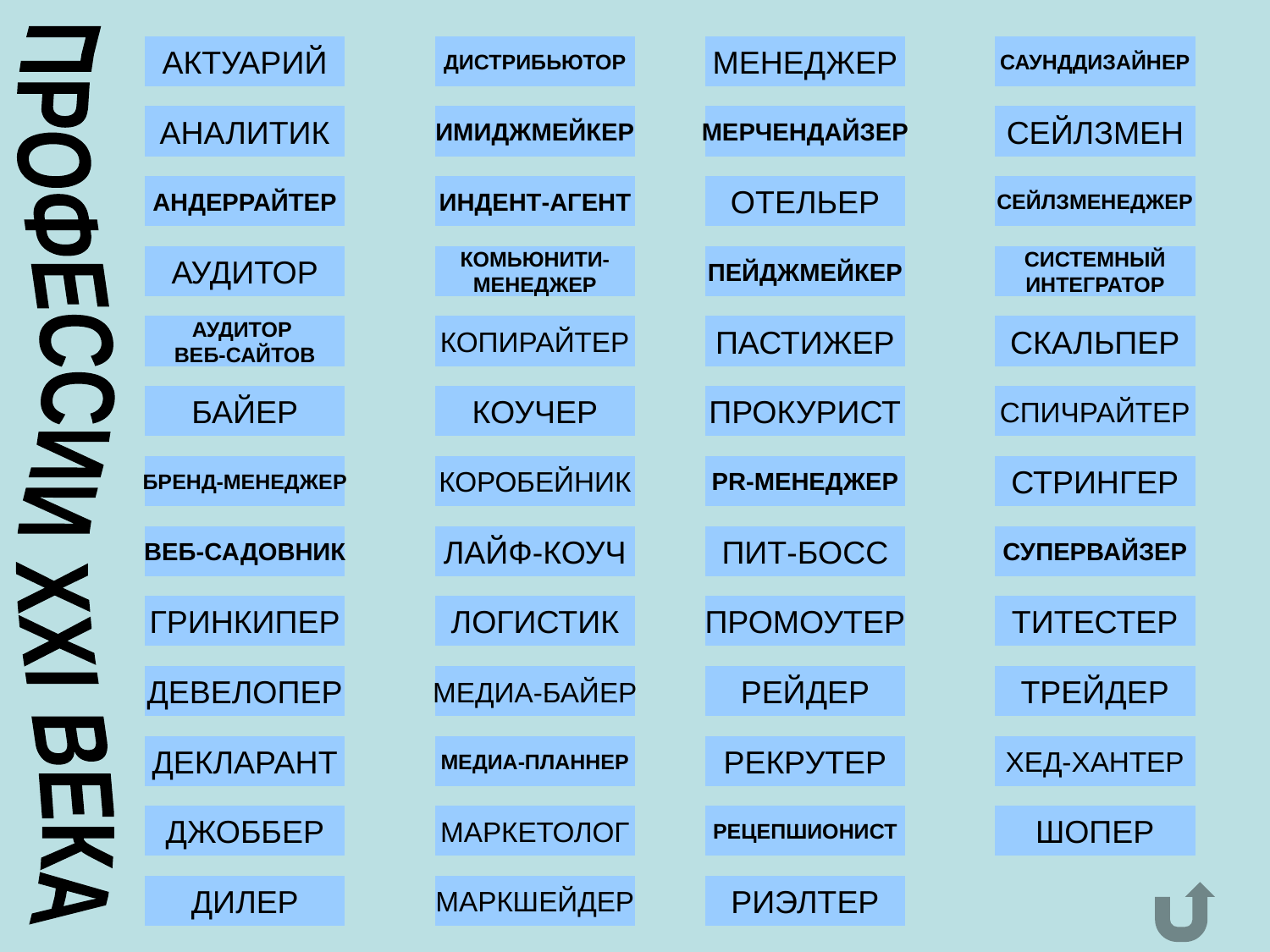

АКТУАРИЙ
ДИСТРИБЬЮТОР
МЕНЕДЖЕР
САУНДДИЗАЙНЕР
АНАЛИТИК
ИМИДЖМЕЙКЕР
МЕРЧЕНДАЙЗЕР
СЕЙЛЗМЕН
АНДЕРРАЙТЕР
ИНДЕНТ-АГЕНТ
ОТЕЛЬЕР
СЕЙЛЗМЕНЕДЖЕР
АУДИТОР
КОМЬЮНИТИ-
МЕНЕДЖЕР
ПЕЙДЖМЕЙКЕР
СИСТЕМНЫЙ
ИНТЕГРАТОР
АУДИТОР
ВЕБ-САЙТОВ
КОПИРАЙТЕР
ПАСТИЖЕР
СКАЛЬПЕР
БАЙЕР
КОУЧЕР
ПРОКУРИСТ
СПИЧРАЙТЕР
ПРОФЕССИИ ХХI ВЕКА
БРЕНД-МЕНЕДЖЕР
КОРОБЕЙНИК
PR-МЕНЕДЖЕР
СТРИНГЕР
ВЕБ-САДОВНИК
ЛАЙФ-КОУЧ
ПИТ-БОСС
СУПЕРВАЙЗЕР
ГРИНКИПЕР
ЛОГИСТИК
ПРОМОУТЕР
ТИТЕСТЕР
ДЕВЕЛОПЕР
МЕДИА-БАЙЕР
РЕЙДЕР
ТРЕЙДЕР
ДЕКЛАРАНТ
МЕДИА-ПЛАННЕР
РЕКРУТЕР
ХЕД-ХАНТЕР
ДЖОББЕР
МАРКЕТОЛОГ
РЕЦЕПШИОНИСТ
ШОПЕР

ДИЛЕР
МАРКШЕЙДЕР
РИЭЛТЕР